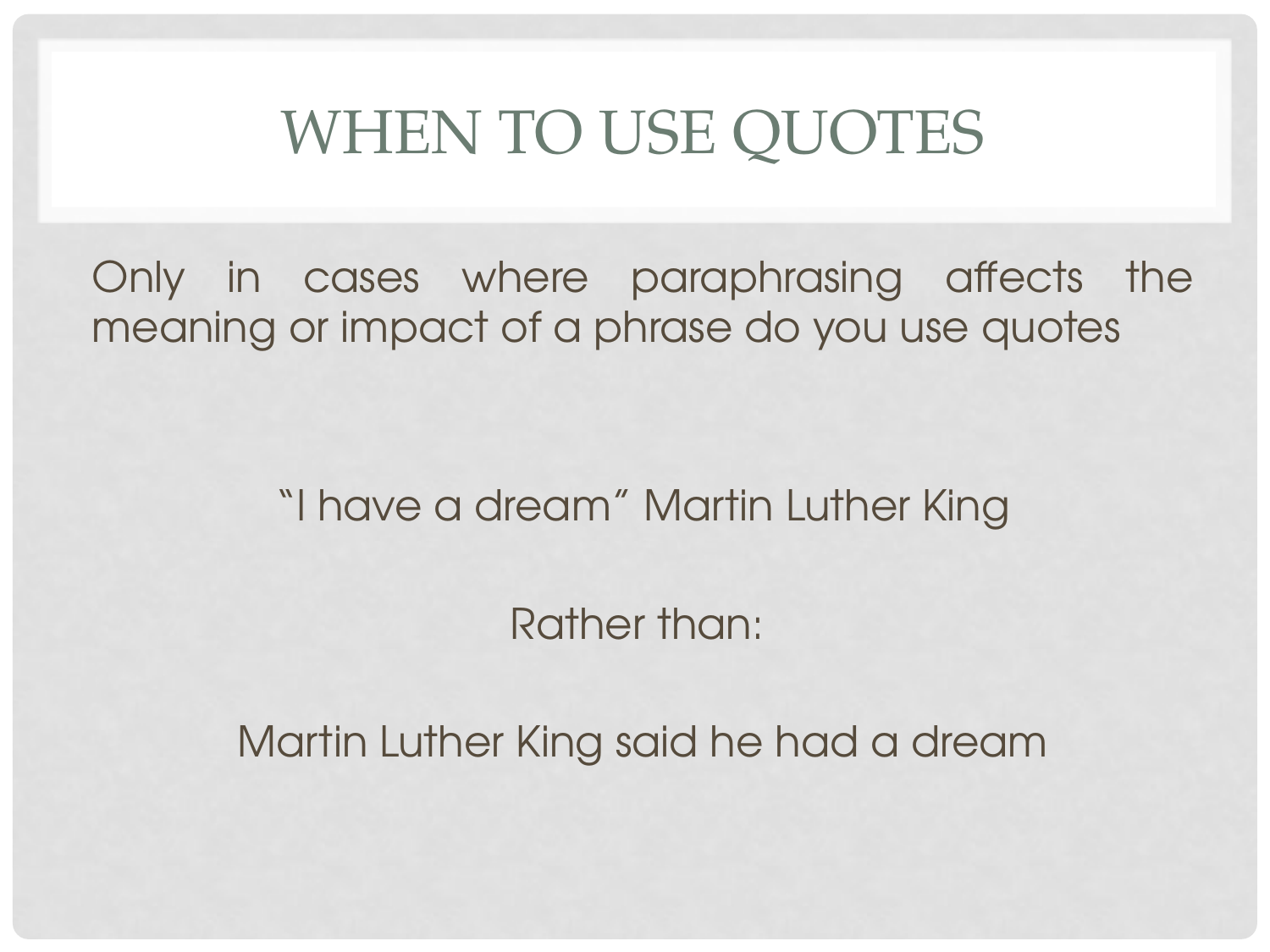

# When to use quotes
Only in cases where paraphrasing affects the meaning or impact of a phrase do you use quotes

“I have a dream” Martin Luther King

Rather than:

Martin Luther King said he had a dream